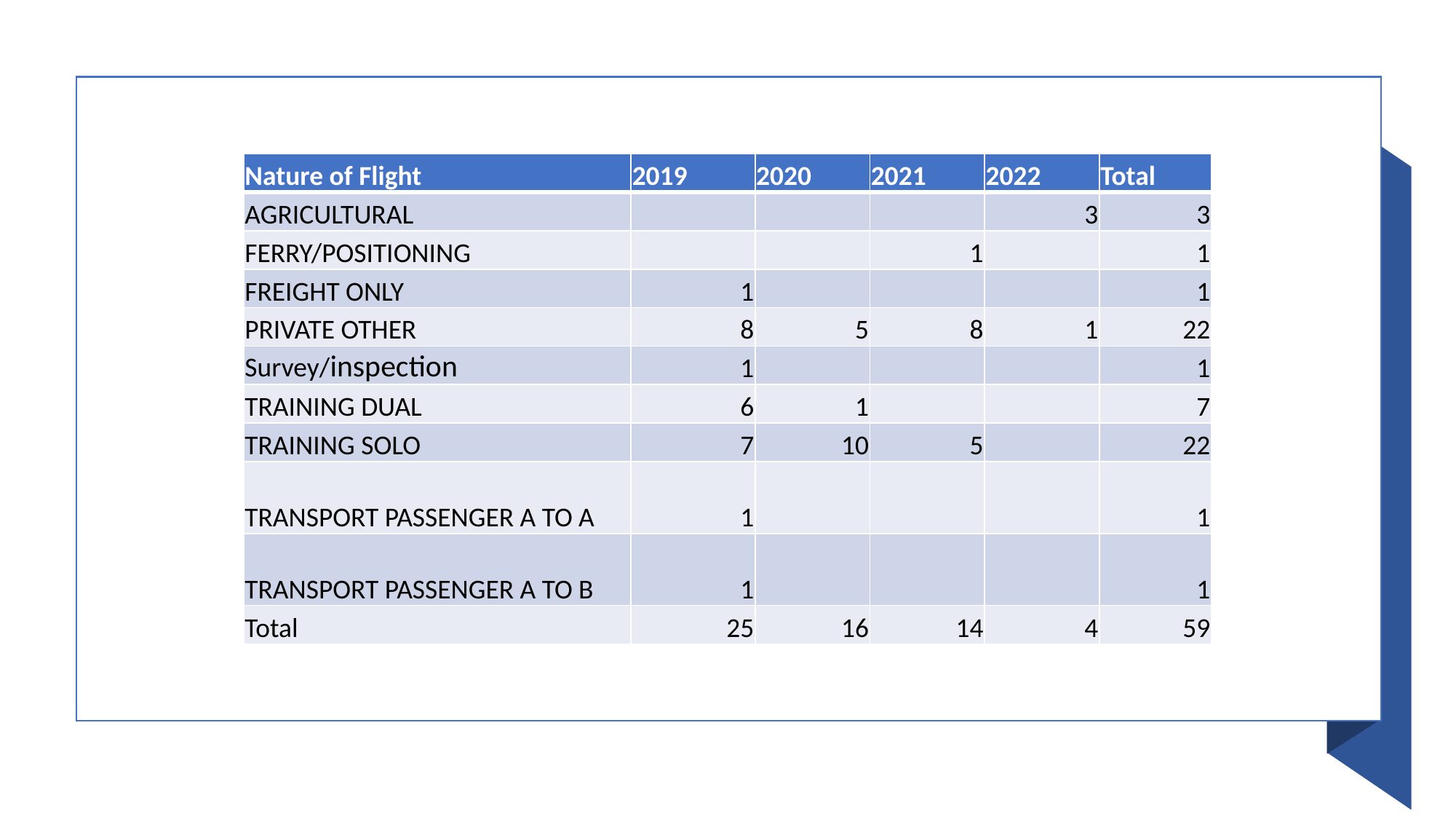

| Nature of Flight | 2019 | 2020 | 2021 | 2022 | Total |
| --- | --- | --- | --- | --- | --- |
| AGRICULTURAL |  |  |  | 3 | 3 |
| FERRY/POSITIONING |  |  | 1 |  | 1 |
| FREIGHT ONLY | 1 |  |  |  | 1 |
| PRIVATE OTHER | 8 | 5 | 8 | 1 | 22 |
| Survey/inspection | 1 |  |  |  | 1 |
| TRAINING DUAL | 6 | 1 |  |  | 7 |
| TRAINING SOLO | 7 | 10 | 5 |  | 22 |
| TRANSPORT PASSENGER A TO A | 1 |  |  |  | 1 |
| TRANSPORT PASSENGER A TO B | 1 |  |  |  | 1 |
| Total | 25 | 16 | 14 | 4 | 59 |